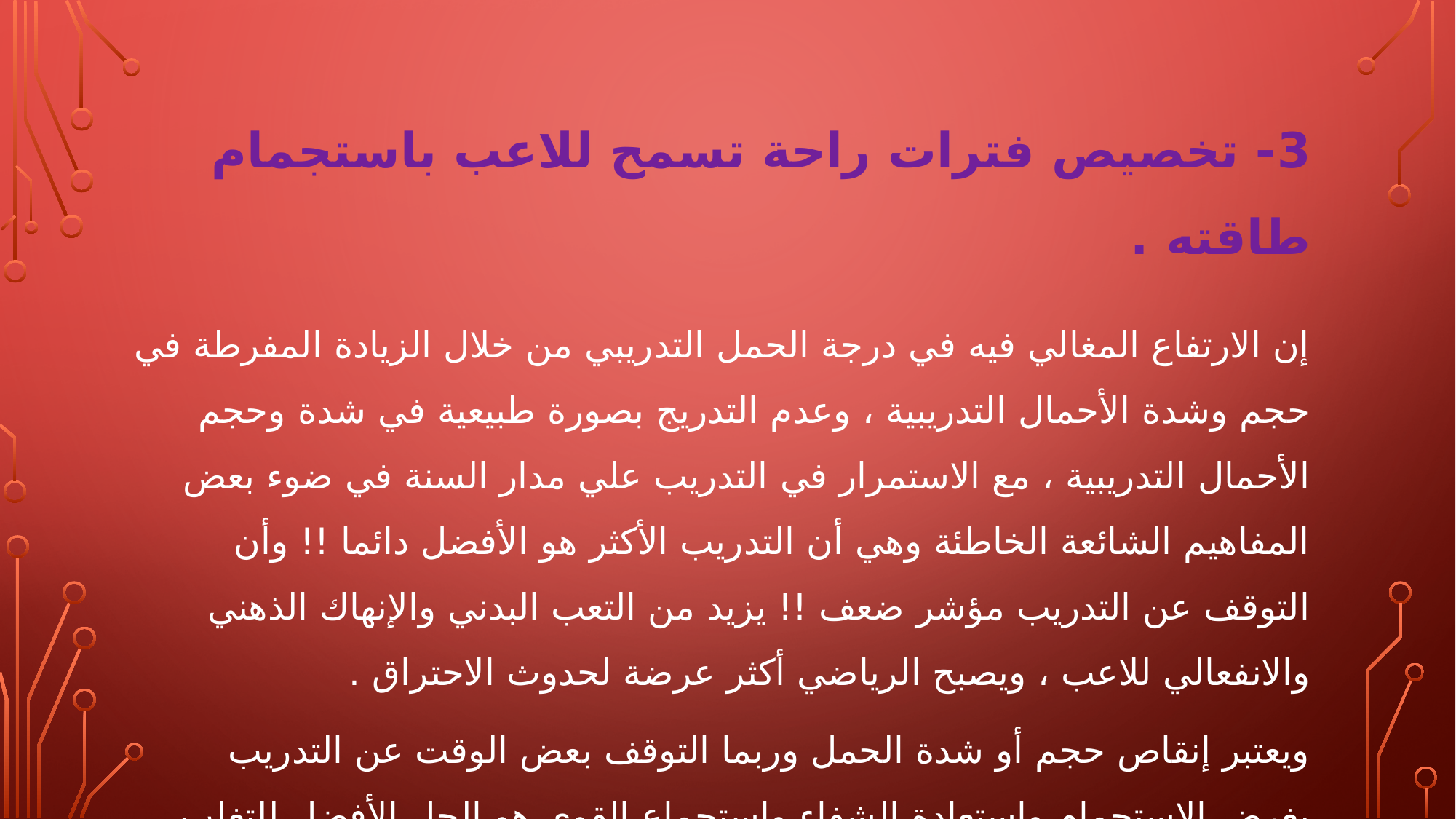

3- تخصيص فترات راحة تسمح للاعب باستجمام طاقته .

إن الارتفاع المغالي فيه في درجة الحمل التدريبي من خلال الزيادة المفرطة في حجم وشدة الأحمال التدريبية ، وعدم التدريج بصورة طبيعية في شدة وحجم الأحمال التدريبية ، مع الاستمرار في التدريب علي مدار السنة في ضوء بعض المفاهيم الشائعة الخاطئة وهي أن التدريب الأكثر هو الأفضل دائما !! وأن التوقف عن التدريب مؤشر ضعف !! يزيد من التعب البدني والإنهاك الذهني والانفعالي للاعب ، ويصبح الرياضي أكثر عرضة لحدوث الاحتراق .
ويعتبر إنقاص حجم أو شدة الحمل وربما التوقف بعض الوقت عن التدريب بغرض الاستجمام واستعادة الشفاء واستجماع القوي هو الحل الأفضل للتغلب علي مظاهر التدريب الزائد والإجهادأو الاحتراق الرياضي .